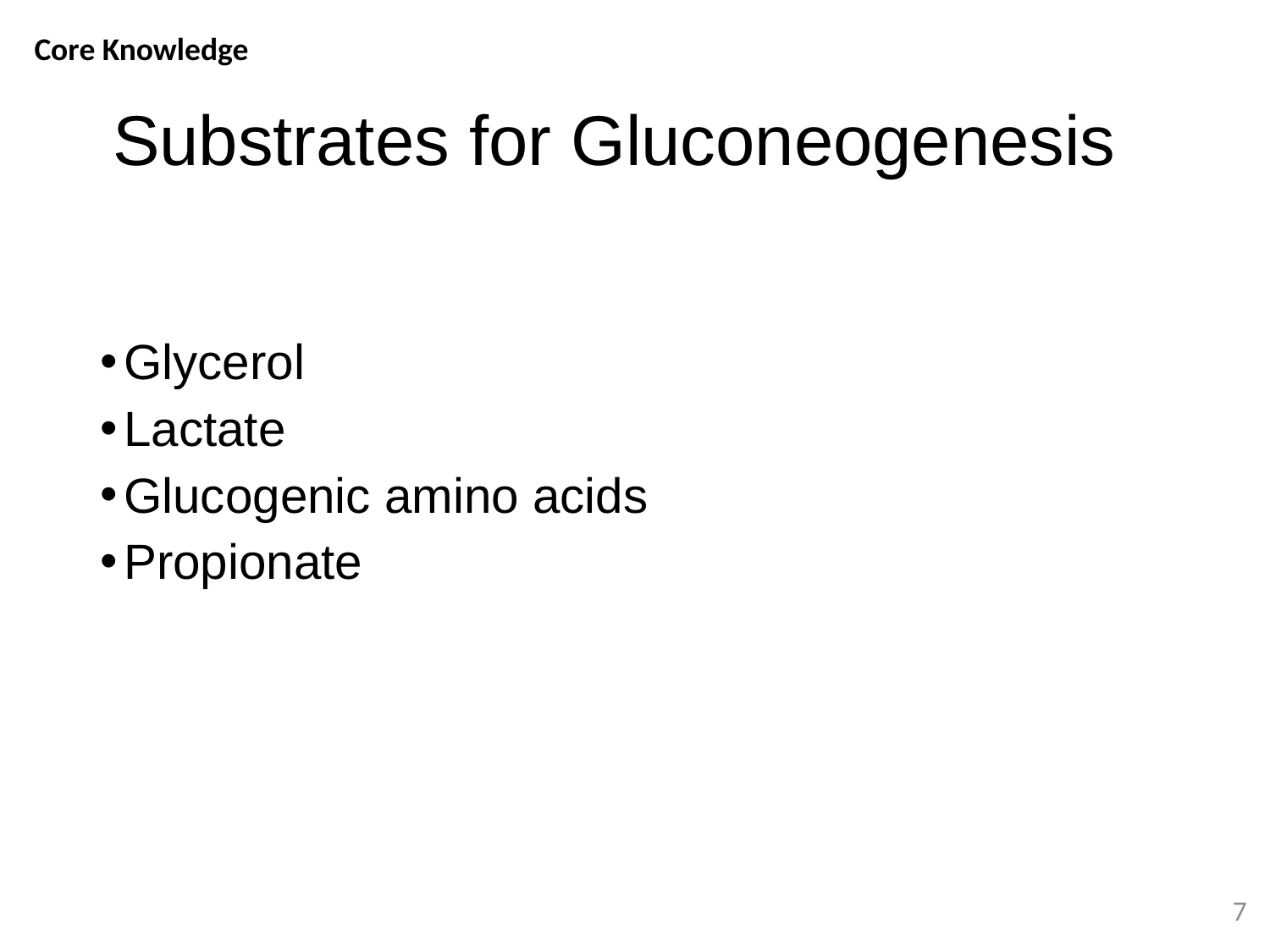

Core Knowledge
# Substrates for Gluconeogenesis

Glycerol
Lactate
Glucogenic amino acids
Propionate

7